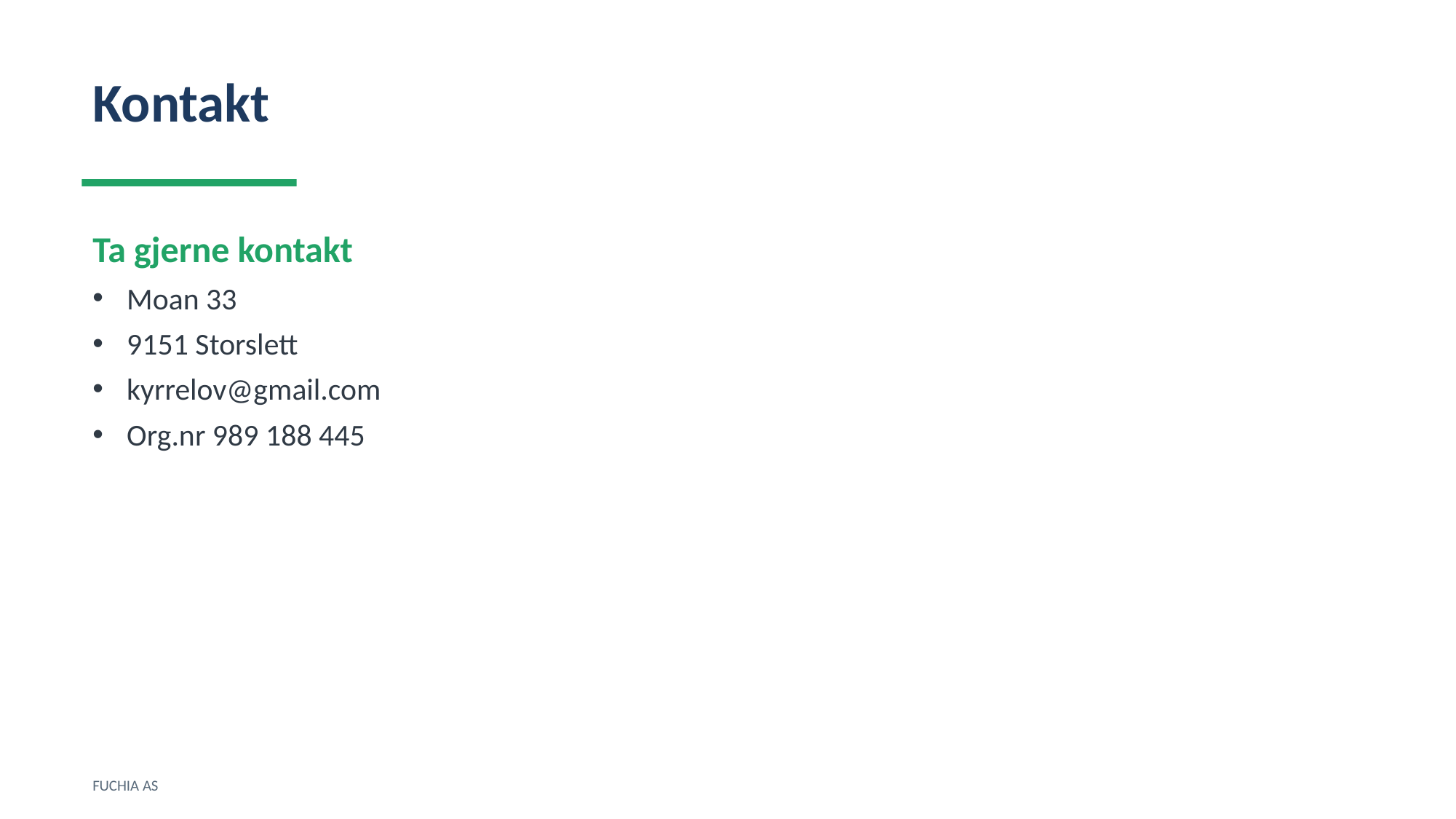

Kontakt

Ta gjerne kontakt
Moan 33
9151 Storslett
kyrrelov@gmail.com
Org.nr 989 188 445
FUCHIA AS